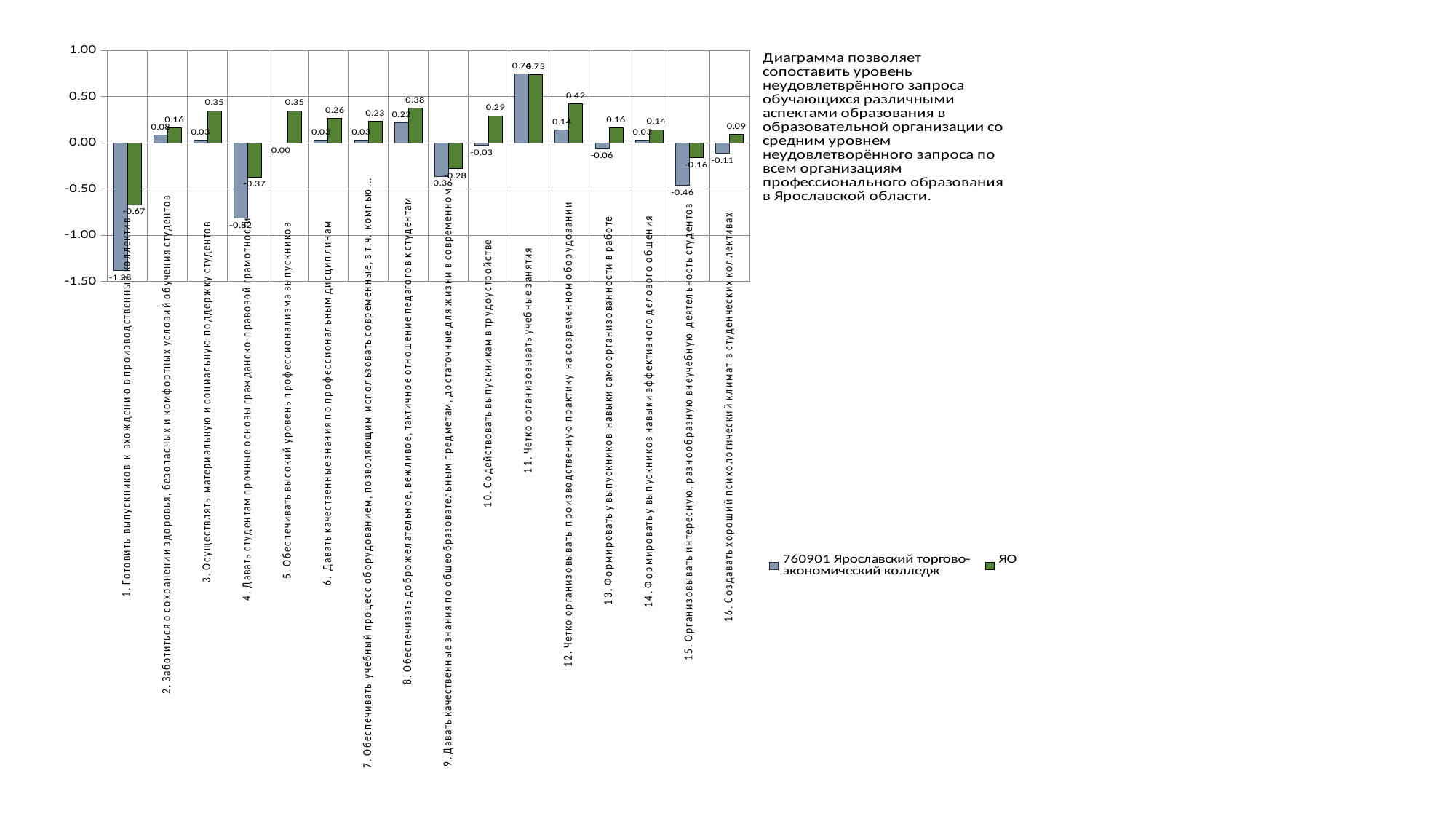

### Chart

| Category | 760901 Ярославский торгово-экономический колледж | ЯО |
|---|---|---|
| 1. Готовить  выпускников  к  вхождению в производственный коллектив | -1.3793681952269734 | -0.6693935128759628 |
| 2. Заботиться о сохранении здоровья, безопасных и комфортных условий обучения студентов | 0.08216269712993121 | 0.16468852604726986 |
| 3. Осуществлять  материальную и социальную поддержку студентов | 0.029953583580089982 | 0.3476524777430779 |
| 4. Давать студентам прочные основы гражданско-правовой грамотности | -0.81527148863872 | -0.36806005648541973 |
| 5. Обеспечивать высокий уровень профессионализма выпускников | -0.0038235737916360478 | 0.3481392856785534 |
| 6.  Давать качественные знания по профессиональным дисциплинам | 0.029361203224334928 | 0.26338079310965434 |
| 7. Обеспечивать  учебный процесс оборудованием, позволяющим  использовать современные, в т.ч.  компьютерные технологии | 0.026460648956359537 | 0.23360909102246494 |
| 8. Обеспечивать доброжелательное, вежливое, тактичное отношение педагогов к студентам | 0.22047762052825598 | 0.37504785744708424 |
| 9. Давать качественные знания по общеобразовательным предметам, достаточные для жизни в современном обществе | -0.35995210960396135 | -0.27928789403846477 |
| 10. Содействовать выпускникам в трудоустройстве | -0.02572779960479596 | 0.2926946252751359 |
| 11. Четко организовывать учебные занятия | 0.7444492220374376 | 0.7344024140756797 |
| 12. Четко организовывать  производственную практику  на современном оборудовании | 0.1405750182193411 | 0.4232270766608188 |
| 13. Формировать у выпускников  навыки самоорганизованности в работе | -0.059128344336407346 | 0.16389606397836934 |
| 14. Формировать у выпускников навыки эффективного делового общения | 0.02809349480020379 | 0.14390450878632888 |
| 15. Организовывать интересную, разнообразную внеучебную  деятельность студентов | -0.45873676738855157 | -0.15884478635134142 |
| 16. Создавать хороший психологический климат  в студенческих коллективах | -0.11278424689244487 | 0.09292356893445174 |